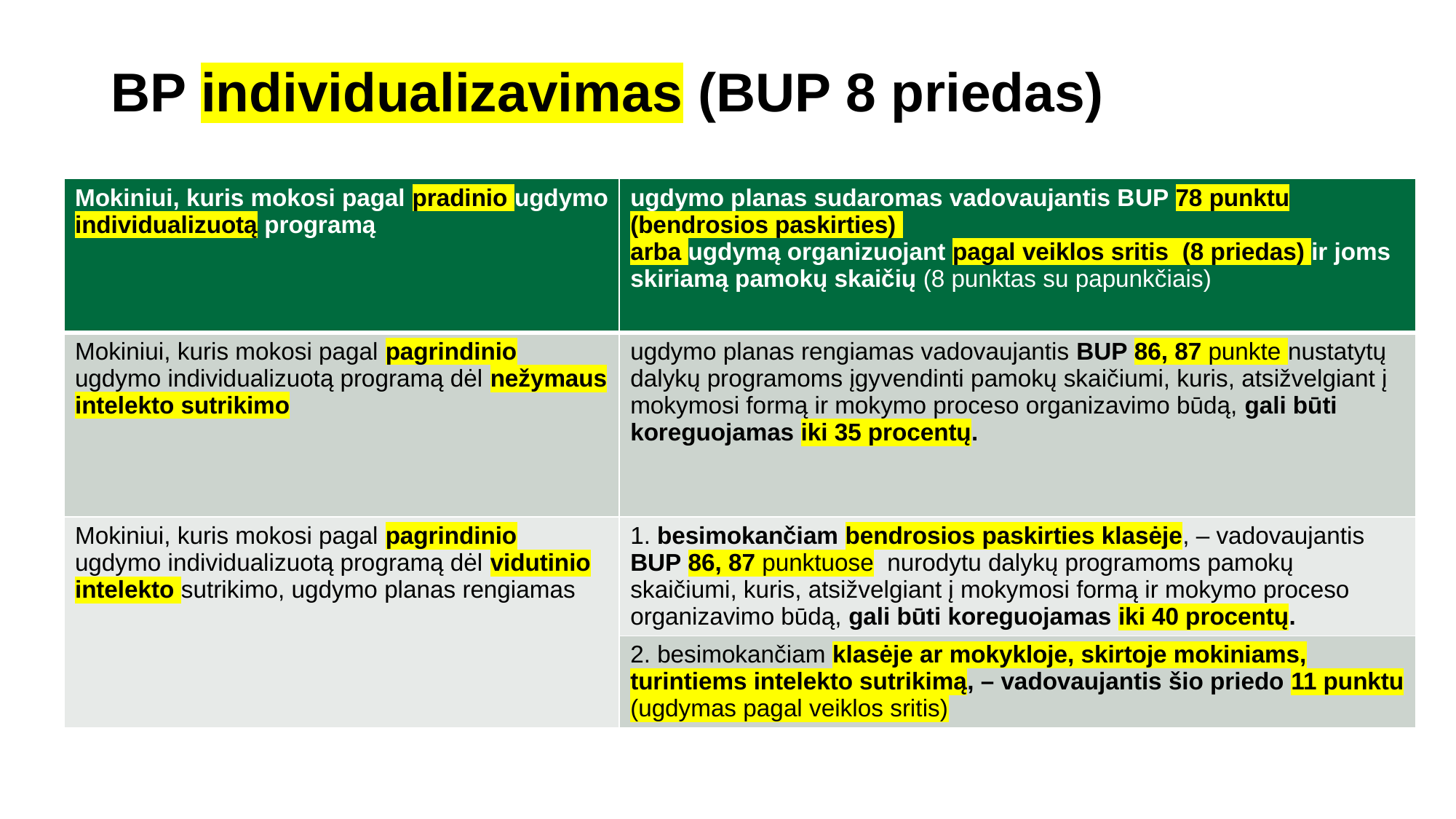

# BP individualizavimas (BUP 8 priedas)
| Mokiniui, kuris mokosi pagal pradinio ugdymo individualizuotą programą | ugdymo planas sudaromas vadovaujantis BUP 78 punktu (bendrosios paskirties) arba ugdymą organizuojant pagal veiklos sritis (8 priedas) ir joms skiriamą pamokų skaičių (8 punktas su papunkčiais) |
| --- | --- |
| Mokiniui, kuris mokosi pagal pagrindinio ugdymo individualizuotą programą dėl nežymaus intelekto sutrikimo | ugdymo planas rengiamas vadovaujantis BUP 86, 87 punkte nustatytų dalykų programoms įgyvendinti pamokų skaičiumi, kuris, atsižvelgiant į mokymosi formą ir mokymo proceso organizavimo būdą, gali būti koreguojamas iki 35 procentų. |
| Mokiniui, kuris mokosi pagal pagrindinio ugdymo individualizuotą programą dėl vidutinio intelekto sutrikimo, ugdymo planas rengiamas | 1. besimokančiam bendrosios paskirties klasėje, – vadovaujantis BUP 86, 87 punktuose  nurodytu dalykų programoms pamokų skaičiumi, kuris, atsižvelgiant į mokymosi formą ir mokymo proceso organizavimo būdą, gali būti koreguojamas iki 40 procentų. |
|  | 2. besimokančiam klasėje ar mokykloje, skirtoje mokiniams, turintiems intelekto sutrikimą, – vadovaujantis šio priedo 11 punktu (ugdymas pagal veiklos sritis) |